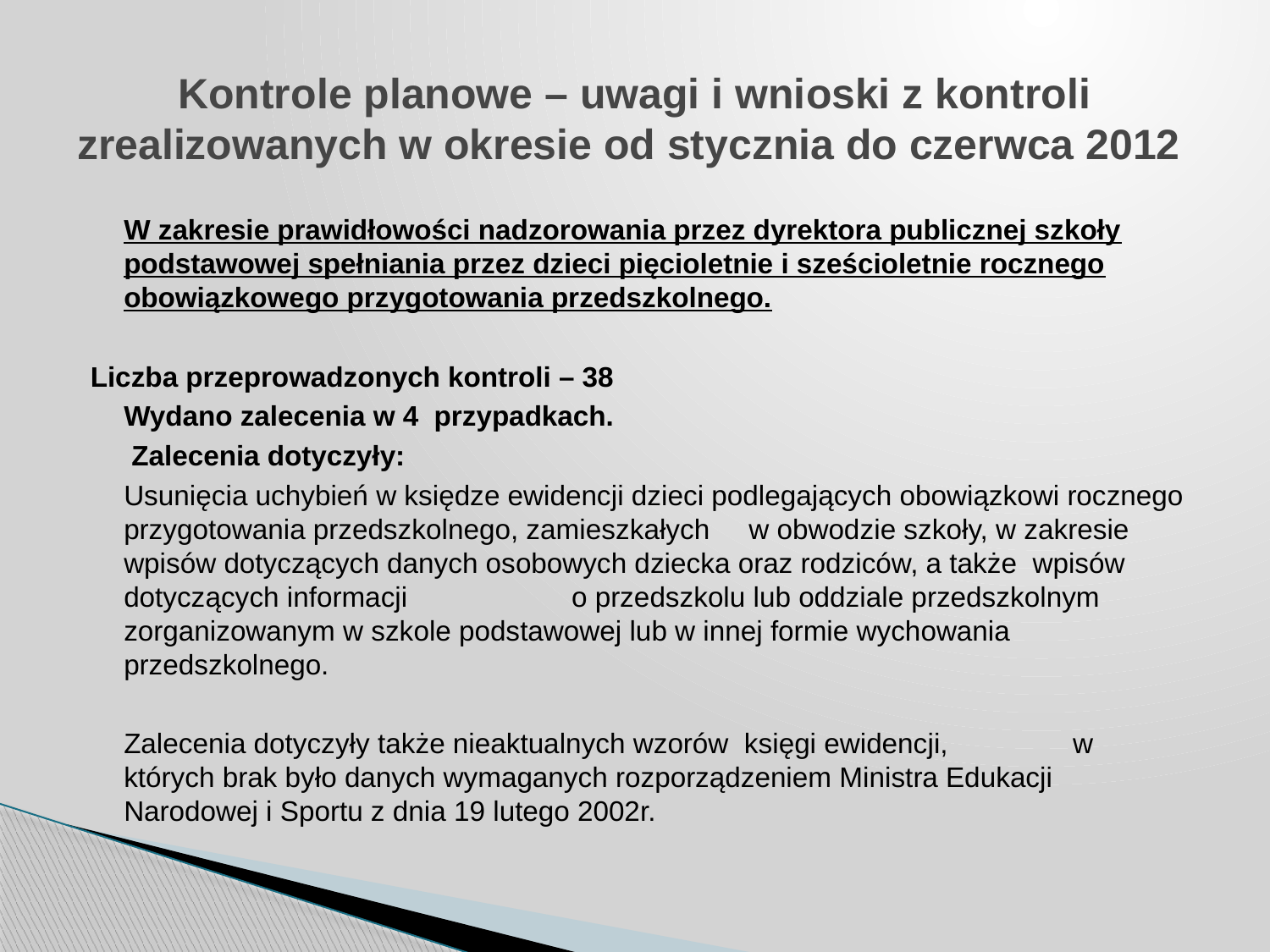

# Kontrole planowe – uwagi i wnioski z kontroli zrealizowanych w okresie od stycznia do czerwca 2012
	W zakresie prawidłowości nadzorowania przez dyrektora publicznej szkoły podstawowej spełniania przez dzieci pięcioletnie i sześcioletnie rocznego obowiązkowego przygotowania przedszkolnego.

Liczba przeprowadzonych kontroli – 38
	Wydano zalecenia w 4  przypadkach.
	 Zalecenia dotyczyły:
	Usunięcia uchybień w księdze ewidencji dzieci podlegających obowiązkowi rocznego przygotowania przedszkolnego, zamieszkałych     w obwodzie szkoły, w zakresie wpisów dotyczących danych osobowych dziecka oraz rodziców, a także  wpisów dotyczących informacji                     o przedszkolu lub oddziale przedszkolnym zorganizowanym w szkole podstawowej lub w innej formie wychowania przedszkolnego.

	Zalecenia dotyczyły także nieaktualnych wzorów  księgi ewidencji,                w których brak było danych wymaganych rozporządzeniem Ministra Edukacji Narodowej i Sportu z dnia 19 lutego 2002r.